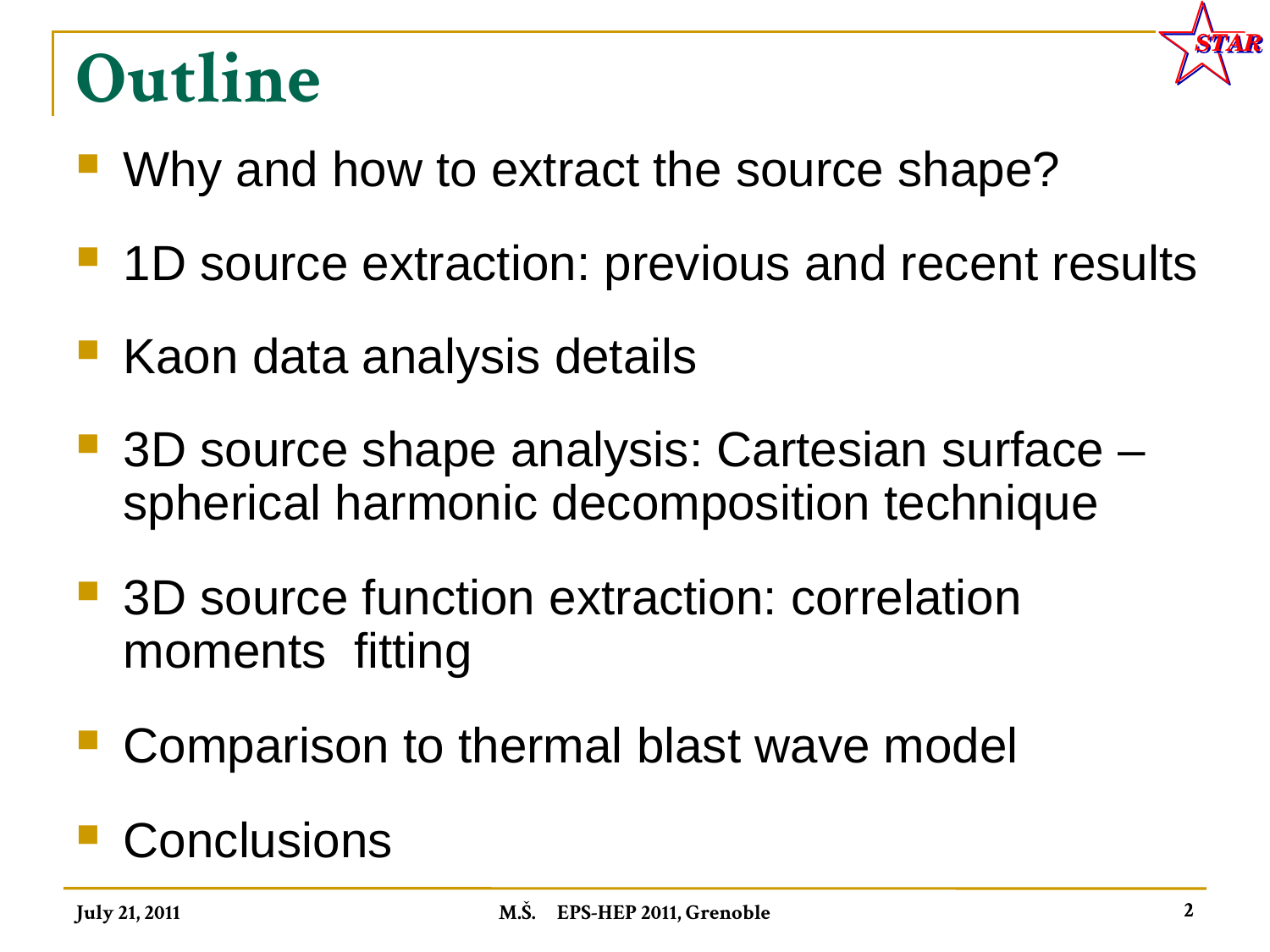

Outline
Why and how to extract the source shape?

1D source extraction: previous and recent results

Kaon data analysis details

3D source shape analysis: Cartesian surface – spherical harmonic decomposition technique

3D source function extraction: correlation moments  fitting

Comparison to thermal blast wave model

Conclusions
July 21, 2011
M.Š.     EPS-HEP 2011, Grenoble
2
2